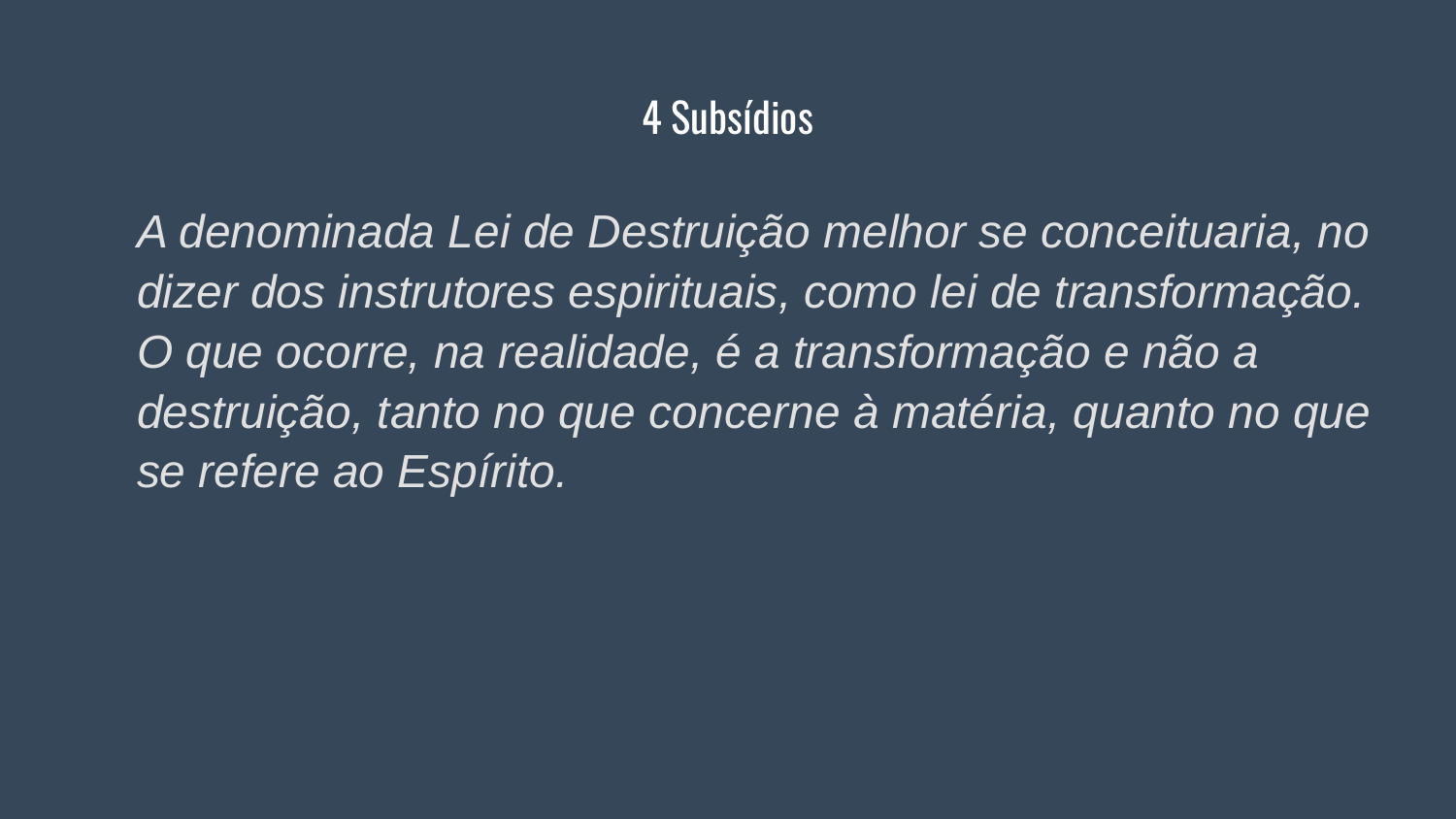

# 4 Subsídios
A denominada Lei de Destruição melhor se conceituaria, no dizer dos instrutores espirituais, como lei de transformação. O que ocorre, na realidade, é a transformação e não a destruição, tanto no que concerne à matéria, quanto no que se refere ao Espírito.